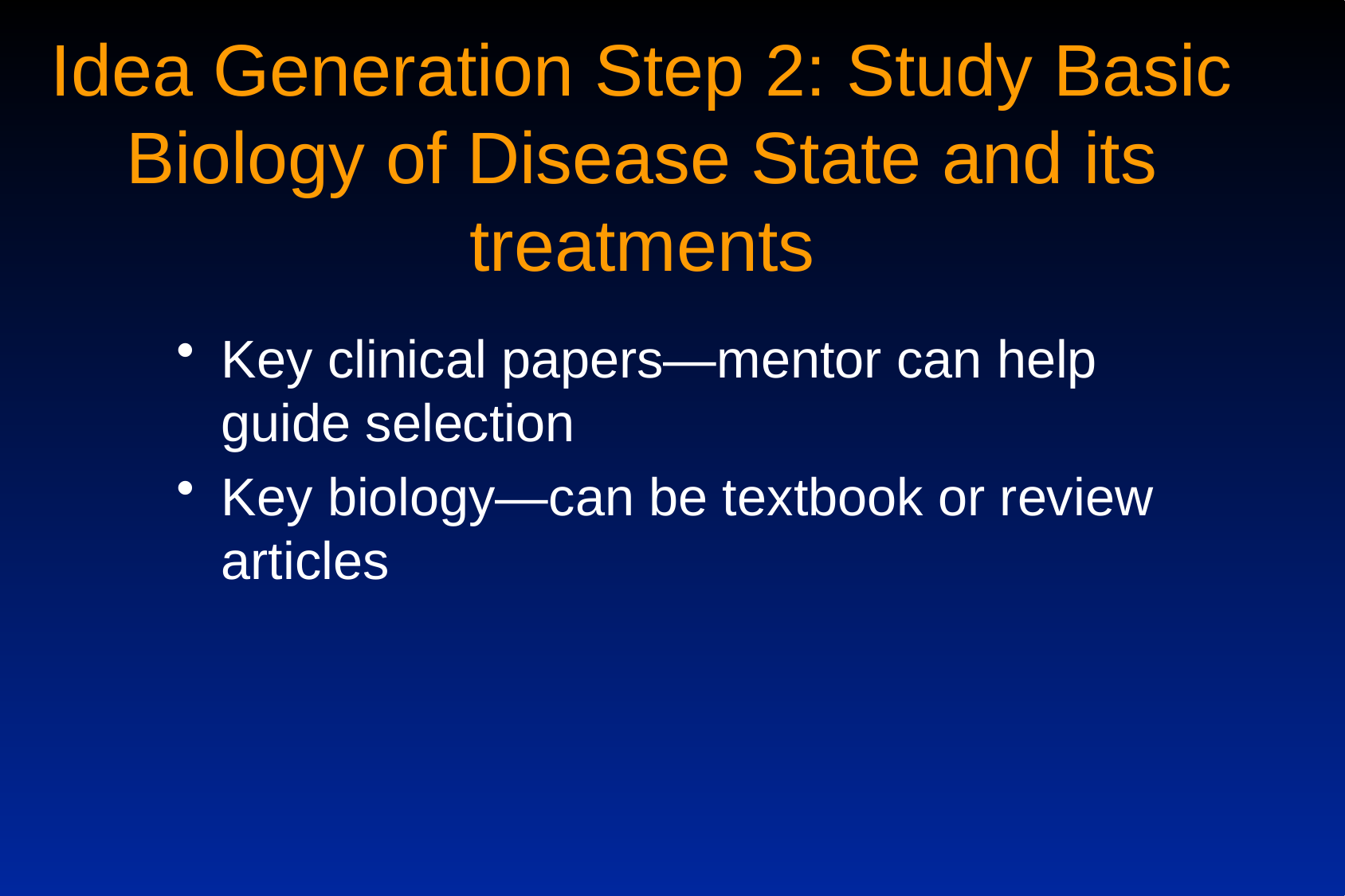

# Idea Generation Step 2: Study Basic Biology of Disease State and its treatments
Key clinical papers—mentor can help guide selection
Key biology—can be textbook or review articles